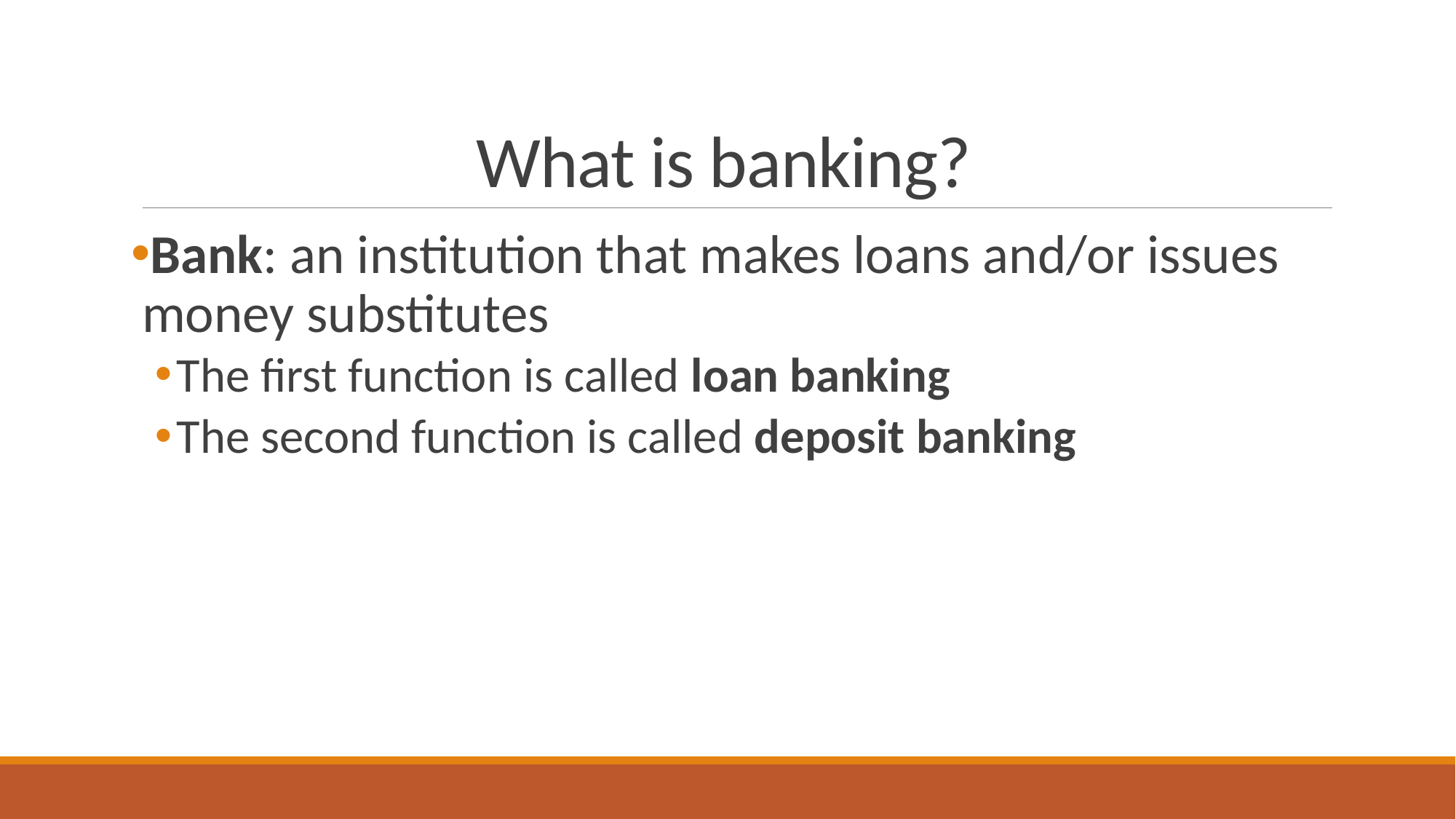

# What is banking?
Bank: an institution that makes loans and/or issues money substitutes
The first function is called loan banking
The second function is called deposit banking